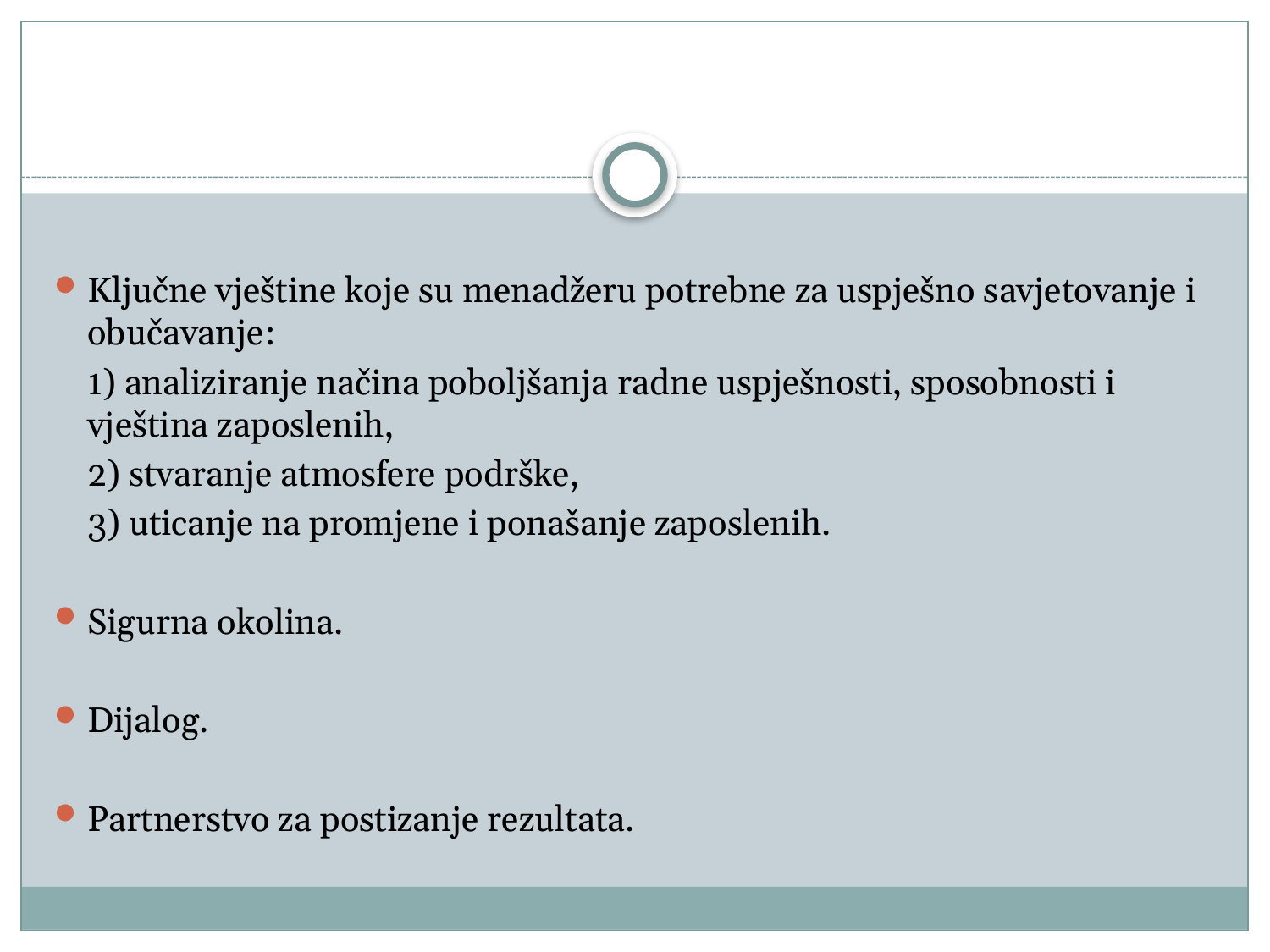

#

Ključne vještine koje su menadžeru potrebne za uspješno savjetovanje i obučavanje:
	1) analiziranje načina poboljšanja radne uspješnosti, sposobnosti i vještina zaposlenih,
	2) stvaranje atmosfere podrške,
	3) uticanje na promjene i ponašanje zaposlenih.

Sigurna okolina.

Dijalog.

Partnerstvo za postizanje rezultata.